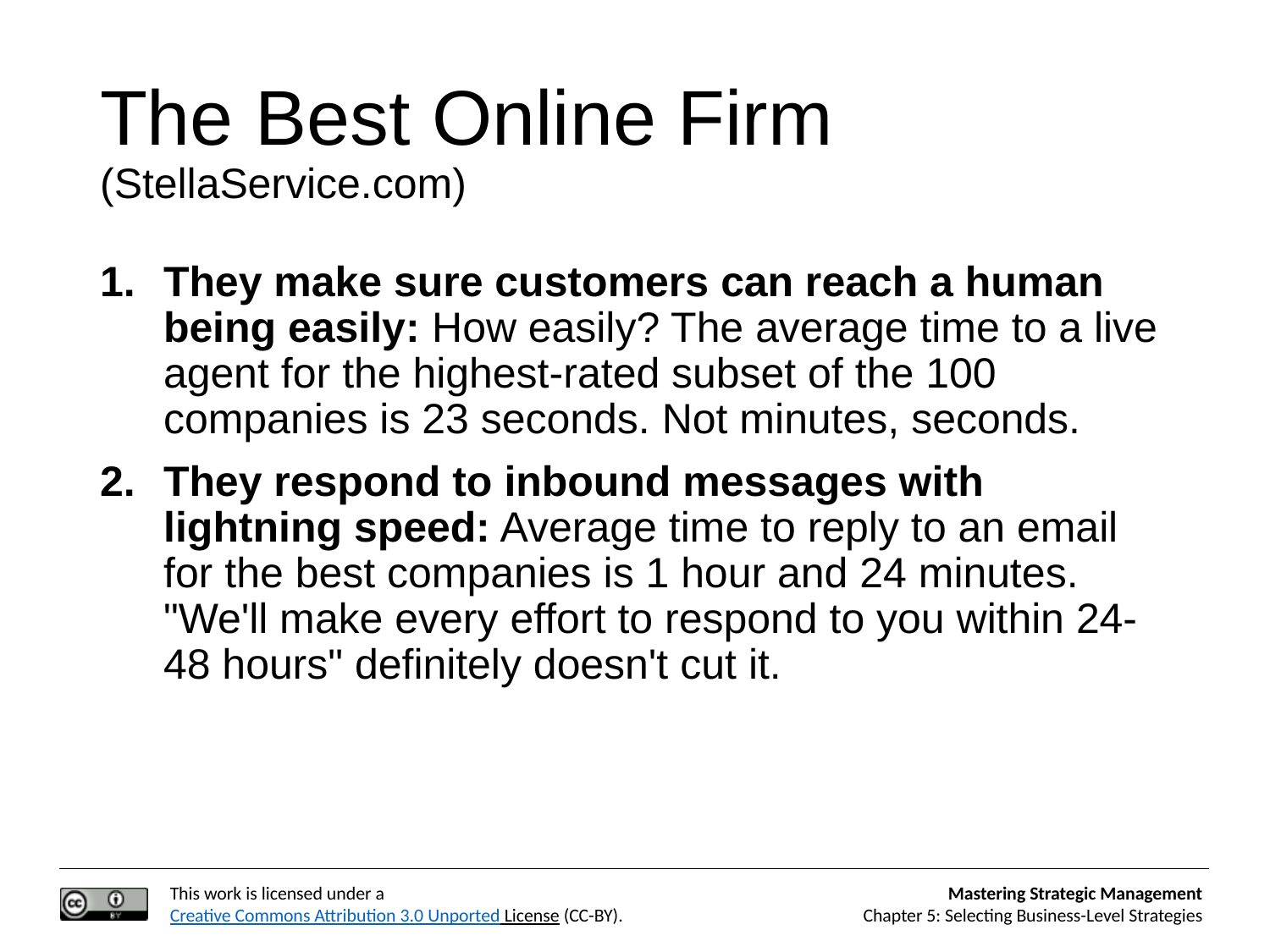

# The Best Online Firm (StellaService.com)
They make sure customers can reach a human being easily: How easily? The average time to a live agent for the highest-rated subset of the 100 companies is 23 seconds. Not minutes, seconds.
They respond to inbound messages with lightning speed: Average time to reply to an email for the best companies is 1 hour and 24 minutes. "We'll make every effort to respond to you within 24-48 hours" definitely doesn't cut it.